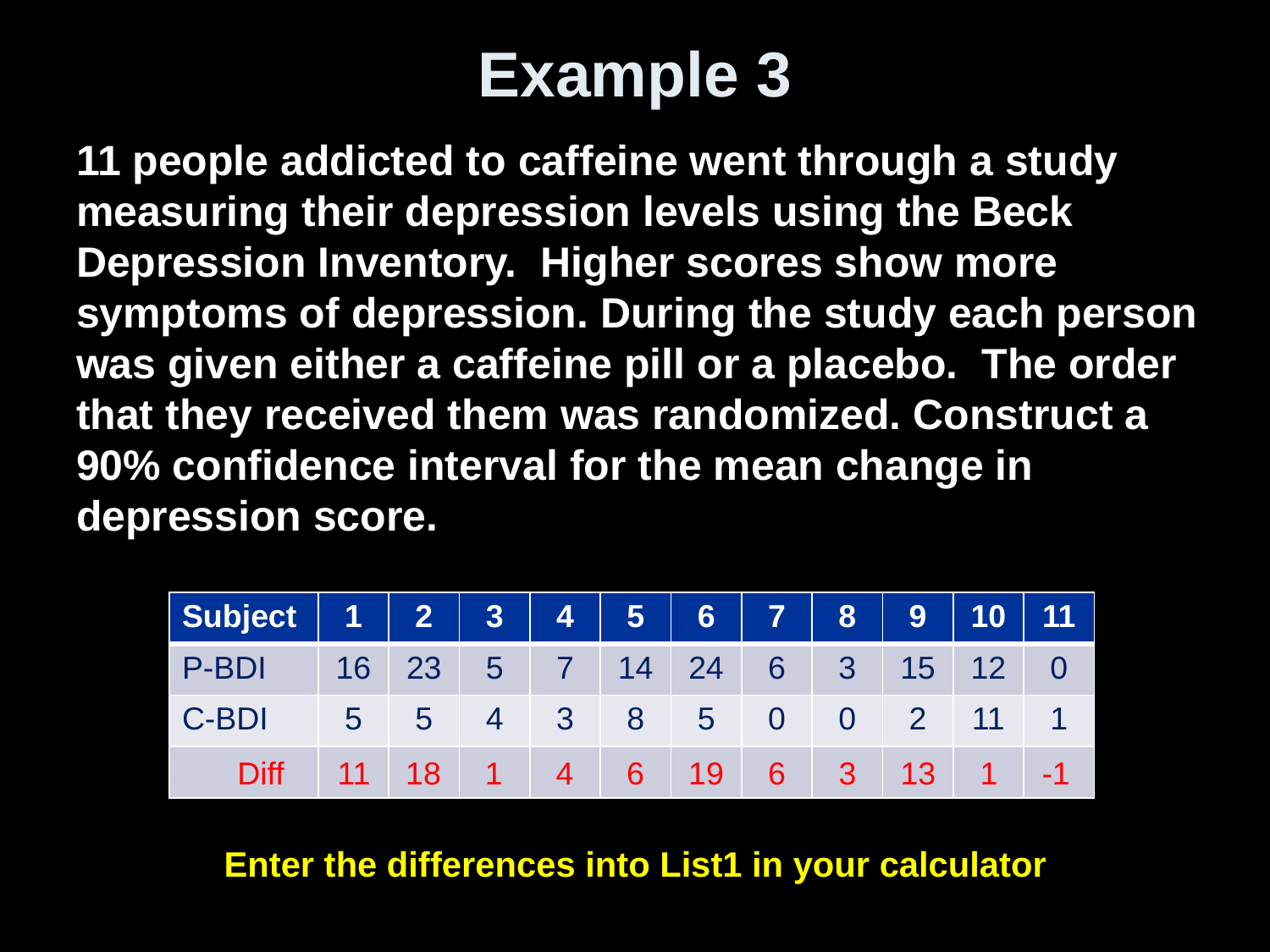

# Example 3
11 people addicted to caffeine went through a study measuring their depression levels using the Beck Depression Inventory.  Higher scores show more symptoms of depression. During the study each person was given either a caffeine pill or a placebo.  The order that they received them was randomized. Construct a 90% confidence interval for the mean change in depression score.

| Subject | 1 | 2 | 3 | 4 | 5 | 6 | 7 | 8 | 9 | 10 | 11 |
| --- | --- | --- | --- | --- | --- | --- | --- | --- | --- | --- | --- |
| P-BDI | 16 | 23 | 5 | 7 | 14 | 24 | 6 | 3 | 15 | 12 | 0 |
| C-BDI | 5 | 5 | 4 | 3 | 8 | 5 | 0 | 0 | 2 | 11 | 1 |
|  |  |  |  |  |  |  |  |  |  |  |  |
Diff      11    18     1      4      6     19     6      3     13     1     -1
Enter the differences into List1 in your calculator